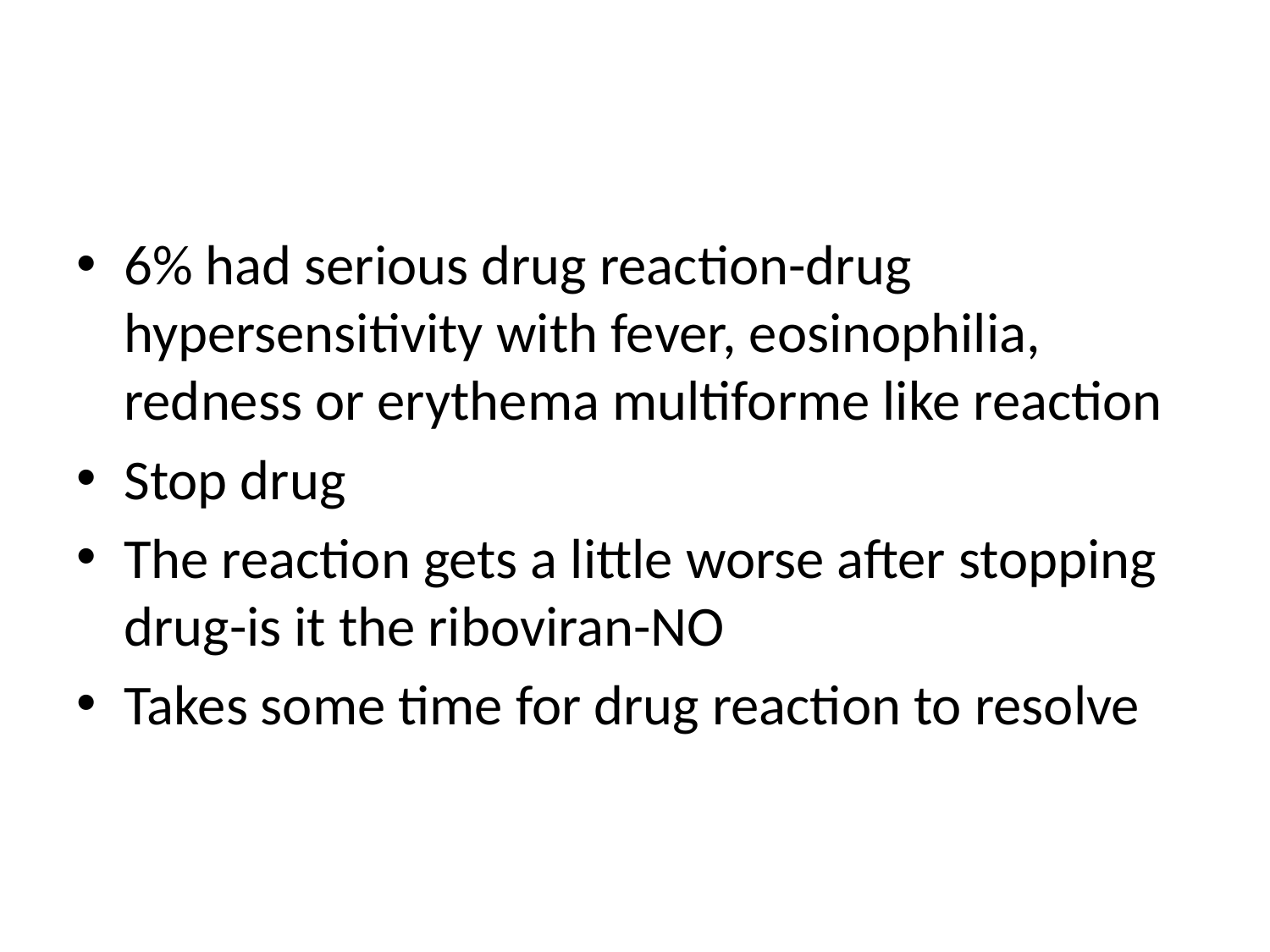

#
6% had serious drug reaction-drug hypersensitivity with fever, eosinophilia, redness or erythema multiforme like reaction
Stop drug
The reaction gets a little worse after stopping drug-is it the riboviran-NO
Takes some time for drug reaction to resolve